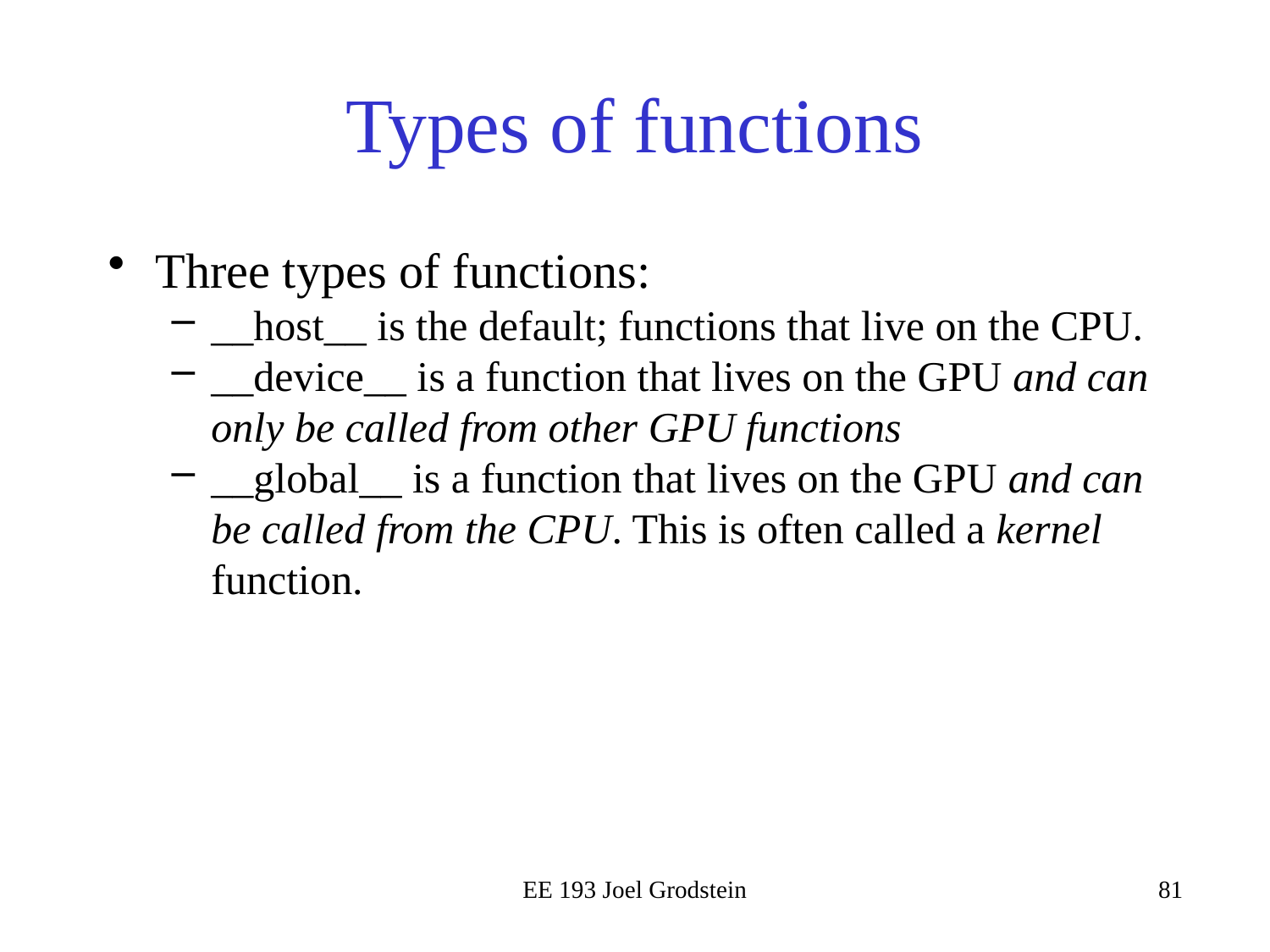

# Types of functions
Three types of functions:
__host__ is the default; functions that live on the CPU.
__device__ is a function that lives on the GPU and can only be called from other GPU functions
__global__ is a function that lives on the GPU and can be called from the CPU. This is often called a kernel function.

EE 193 Joel Grodstein